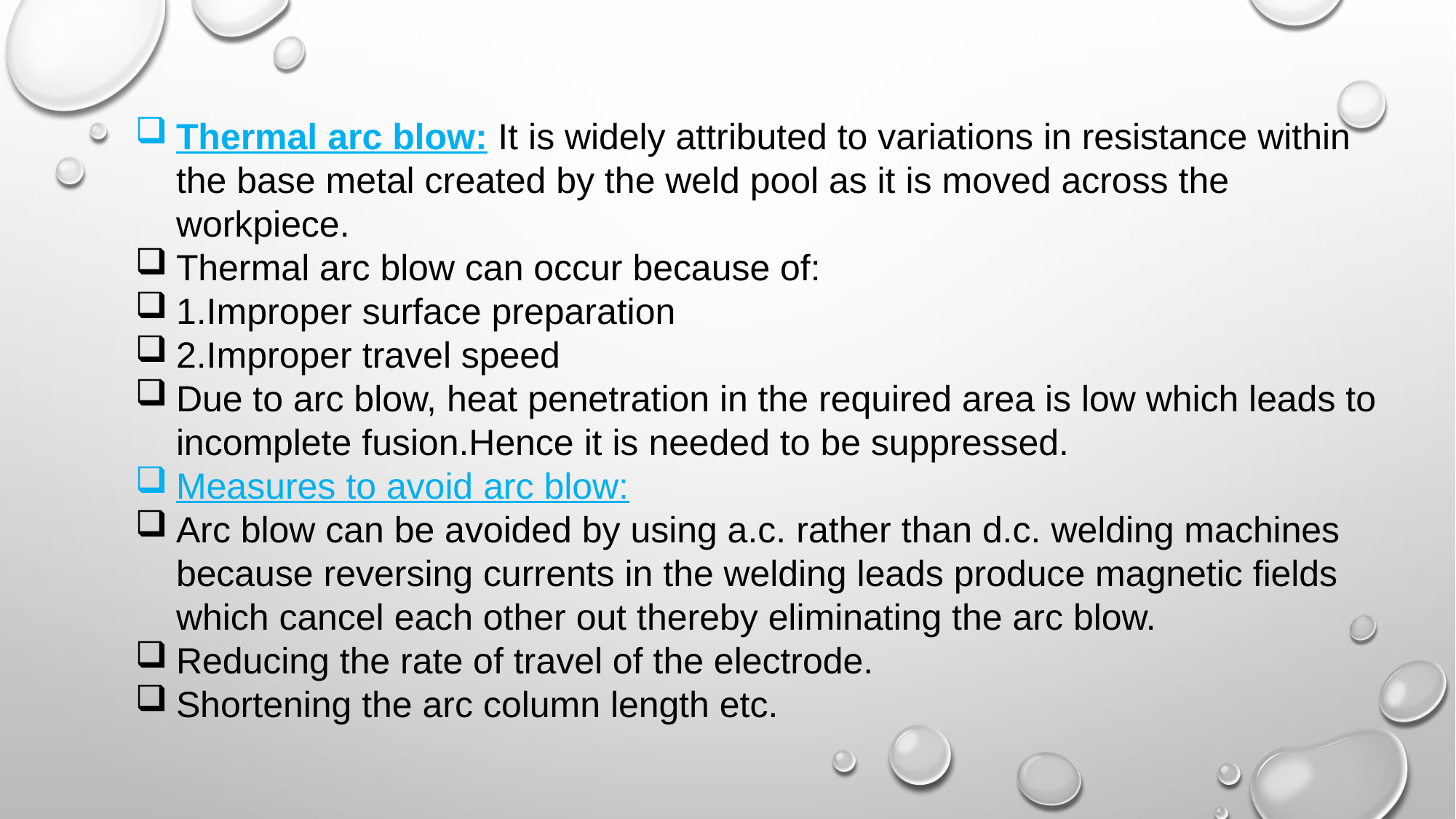

Thermal arc blow: It is widely attributed to variations in resistance within the base metal created by the weld pool as it is moved across the workpiece.
Thermal arc blow can occur because of:
1.Improper surface preparation
2.Improper travel speed
Due to arc blow, heat penetration in the required area is low which leads to incomplete fusion.Hence it is needed to be suppressed.
Measures to avoid arc blow:
Arc blow can be avoided by using a.c. rather than d.c. welding machines because reversing currents in the welding leads produce magnetic fields which cancel each other out thereby eliminating the arc blow.
Reducing the rate of travel of the electrode.
Shortening the arc column length etc.